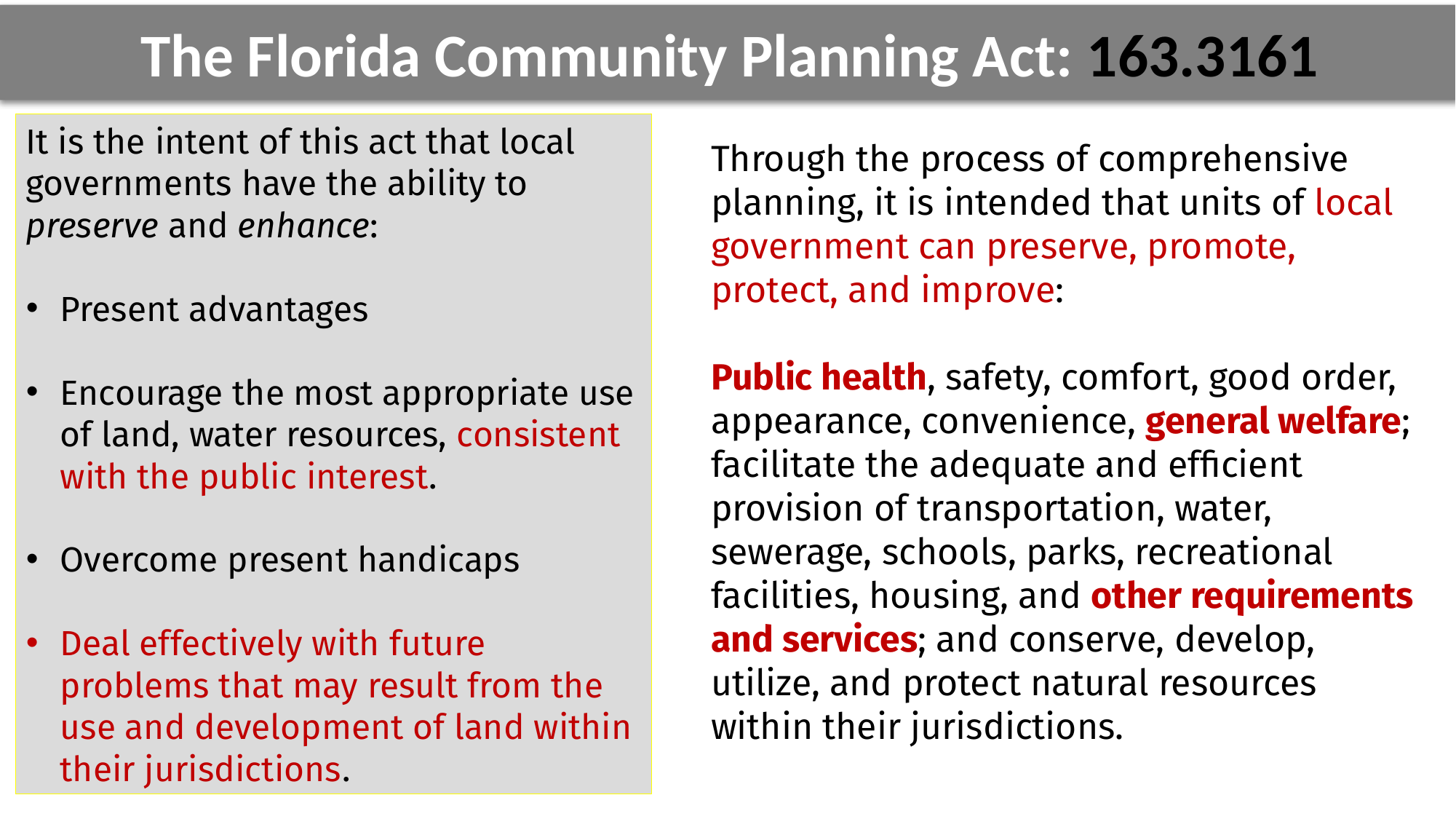

The Florida Community Planning Act: 163.3161
It is the intent of this act that local governments have the ability to preserve and enhance:

Present advantages

Encourage the most appropriate use of land, water resources, consistent with the public interest.

Overcome present handicaps

Deal effectively with future problems that may result from the use and development of land within their jurisdictions.
Through the process of comprehensive planning, it is intended that units of local government can preserve, promote, protect, and improve:

Public health, safety, comfort, good order, appearance, convenience, general welfare; facilitate the adequate and efficient provision of transportation, water, sewerage, schools, parks, recreational facilities, housing, and other requirements and services; and conserve, develop, utilize, and protect natural resources within their jurisdictions.

18